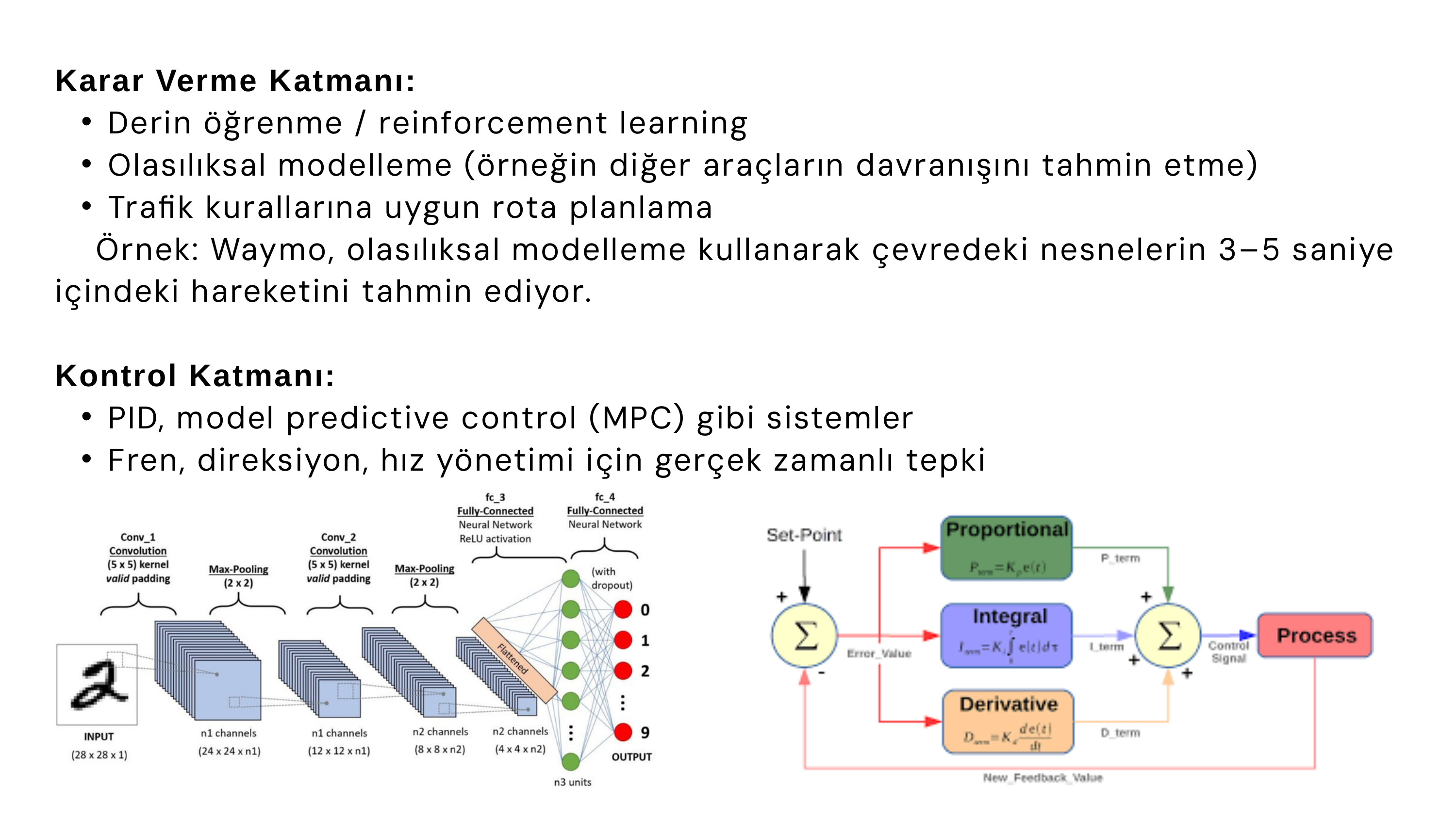

Karar Verme Katmanı:
Derin öğrenme / reinforcement learning
Olasılıksal modelleme (örneğin diğer araçların davranışını tahmin etme)
Trafik kurallarına uygun rota planlama
    Örnek: Waymo, olasılıksal modelleme kullanarak çevredeki nesnelerin 3–5 saniye içindeki hareketini tahmin ediyor.

Kontrol Katmanı:
PID, model predictive control (MPC) gibi sistemler
Fren, direksiyon, hız yönetimi için gerçek zamanlı tepki